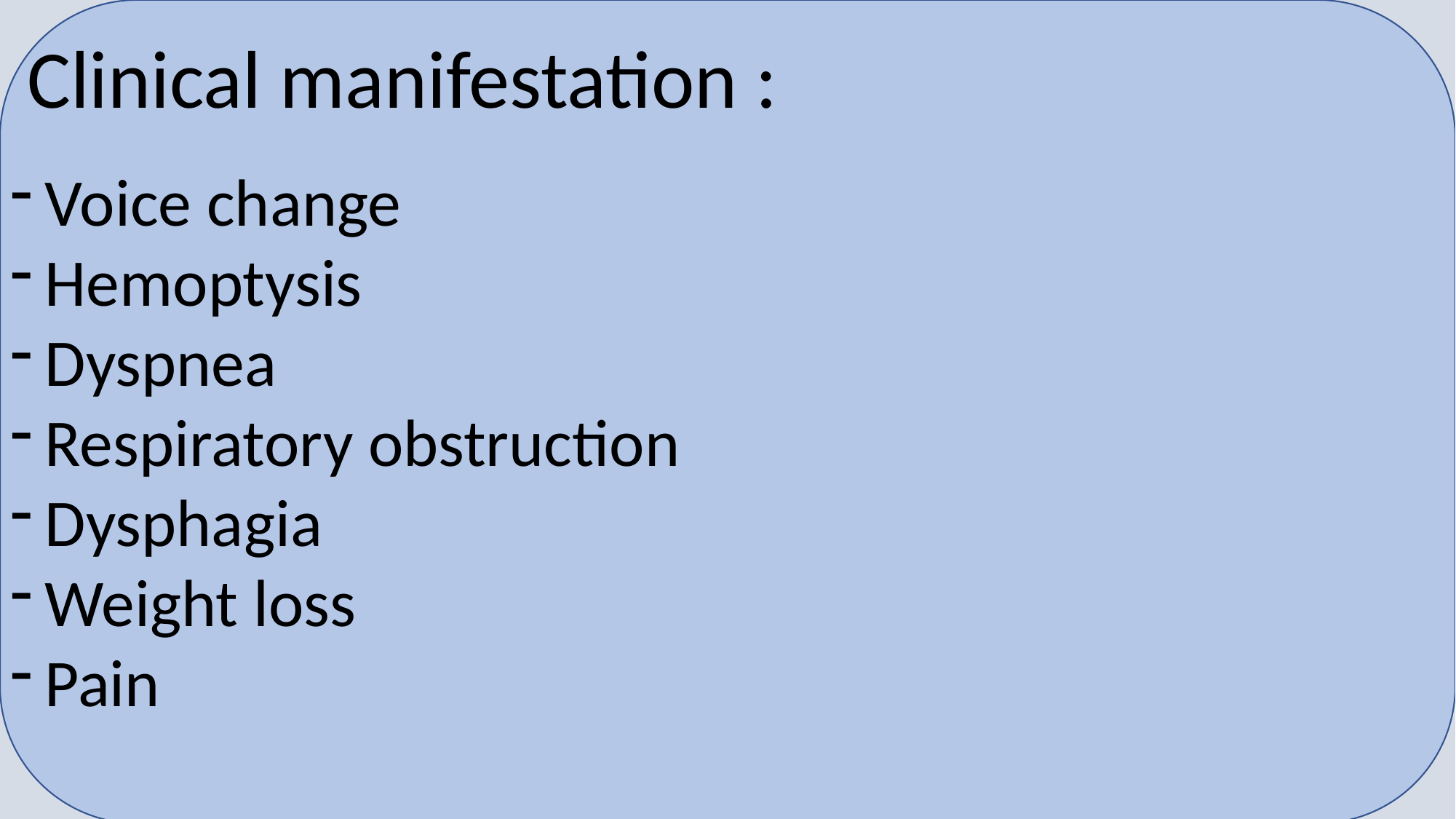

Clinical manifestation :
Voice change
Hemoptysis
Dyspnea
Respiratory obstruction
Dysphagia
Weight loss
Pain